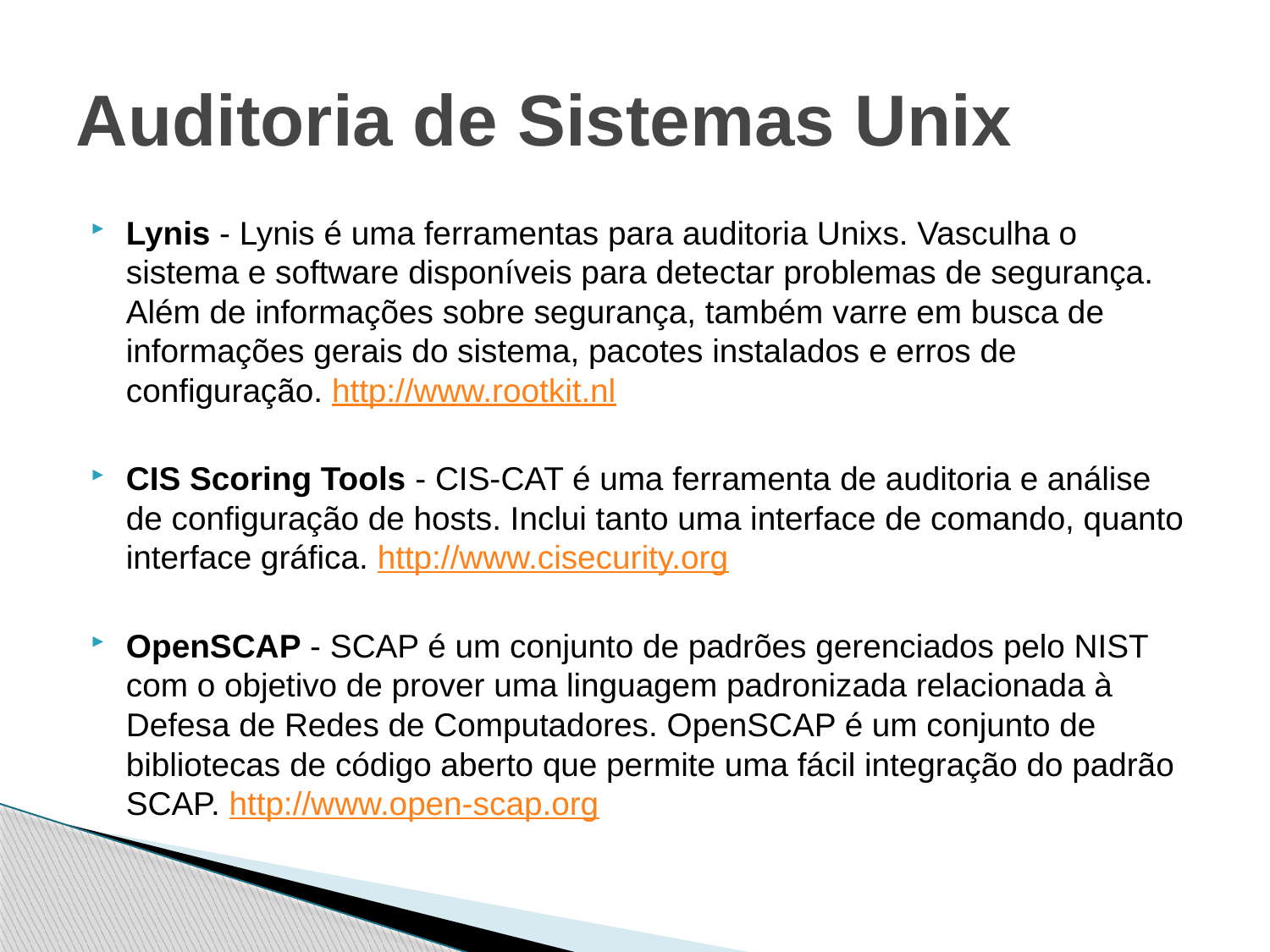

# Auditoria de Sistemas Unix
Lynis - Lynis é uma ferramentas para auditoria Unixs. Vasculha o sistema e software disponíveis para detectar problemas de segurança. Além de informações sobre segurança, também varre em busca de informações gerais do sistema, pacotes instalados e erros de configuração. http://www.rootkit.nl

CIS Scoring Tools - CIS-CAT é uma ferramenta de auditoria e análise de configuração de hosts. Inclui tanto uma interface de comando, quanto interface gráfica. http://www.cisecurity.org

OpenSCAP - SCAP é um conjunto de padrões gerenciados pelo NIST com o objetivo de prover uma linguagem padronizada relacionada à Defesa de Redes de Computadores. OpenSCAP é um conjunto de bibliotecas de código aberto que permite uma fácil integração do padrão SCAP. http://www.open-scap.org